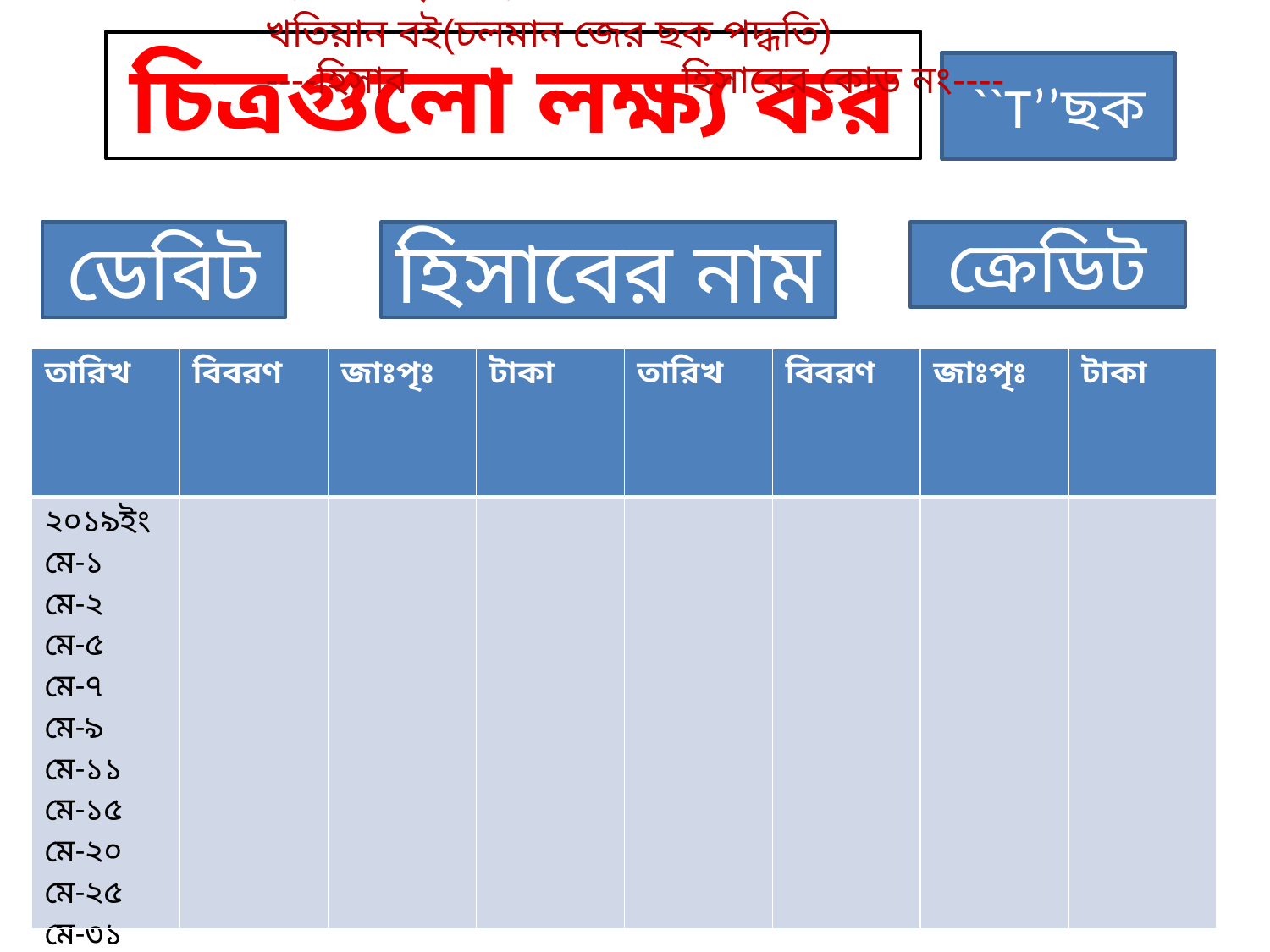

জনাব শাহীন-এর
খতিয়ান বই(চলমান জের ছক পদ্ধতি)
----হিসাব                           হিসাবের কোড নং----
চিত্রগুলো লক্ষ্য কর
``T’’ছক
ডেবিট
হিসাবের নাম
ক্রেডিট
| তারিখ | বিবরণ | জাঃপৃঃ | টাকা | তারিখ | বিবরণ | জাঃপৃঃ | টাকা |
| --- | --- | --- | --- | --- | --- | --- | --- |
| ২০১৯ইং মে-১ মে-২ মে-৫ মে-৭ মে-৯ মে-১১ মে-১৫ মে-২০ মে-২৫ মে-৩১ |  |  |  |  |  |  |  |